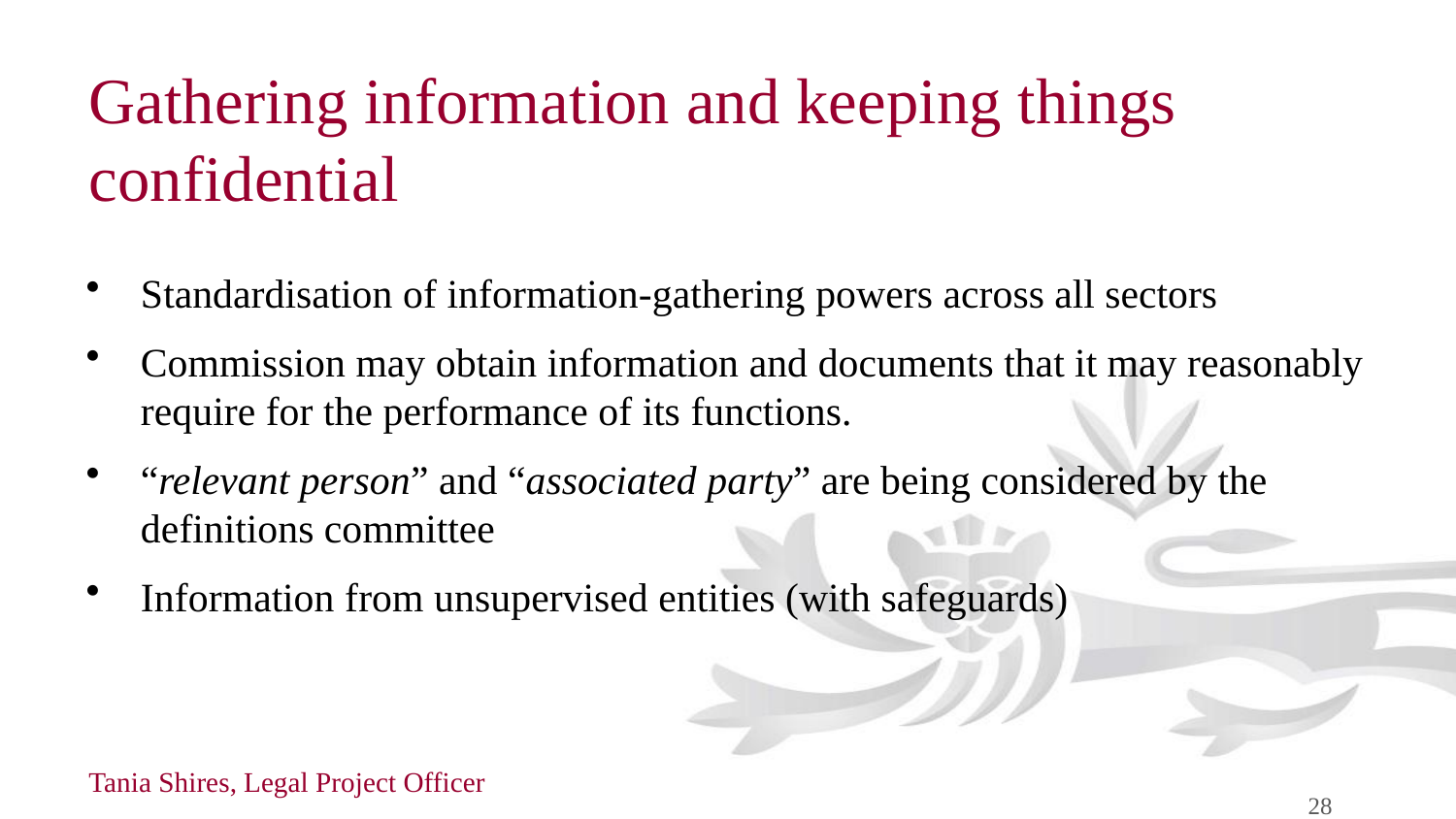

# Gathering information and keeping things confidential
Standardisation of information-gathering powers across all sectors
Commission may obtain information and documents that it may reasonably require for the performance of its functions.
“relevant person” and “associated party” are being considered by the definitions committee
Information from unsupervised entities (with safeguards)
Tania Shires, Legal Project Officer
28